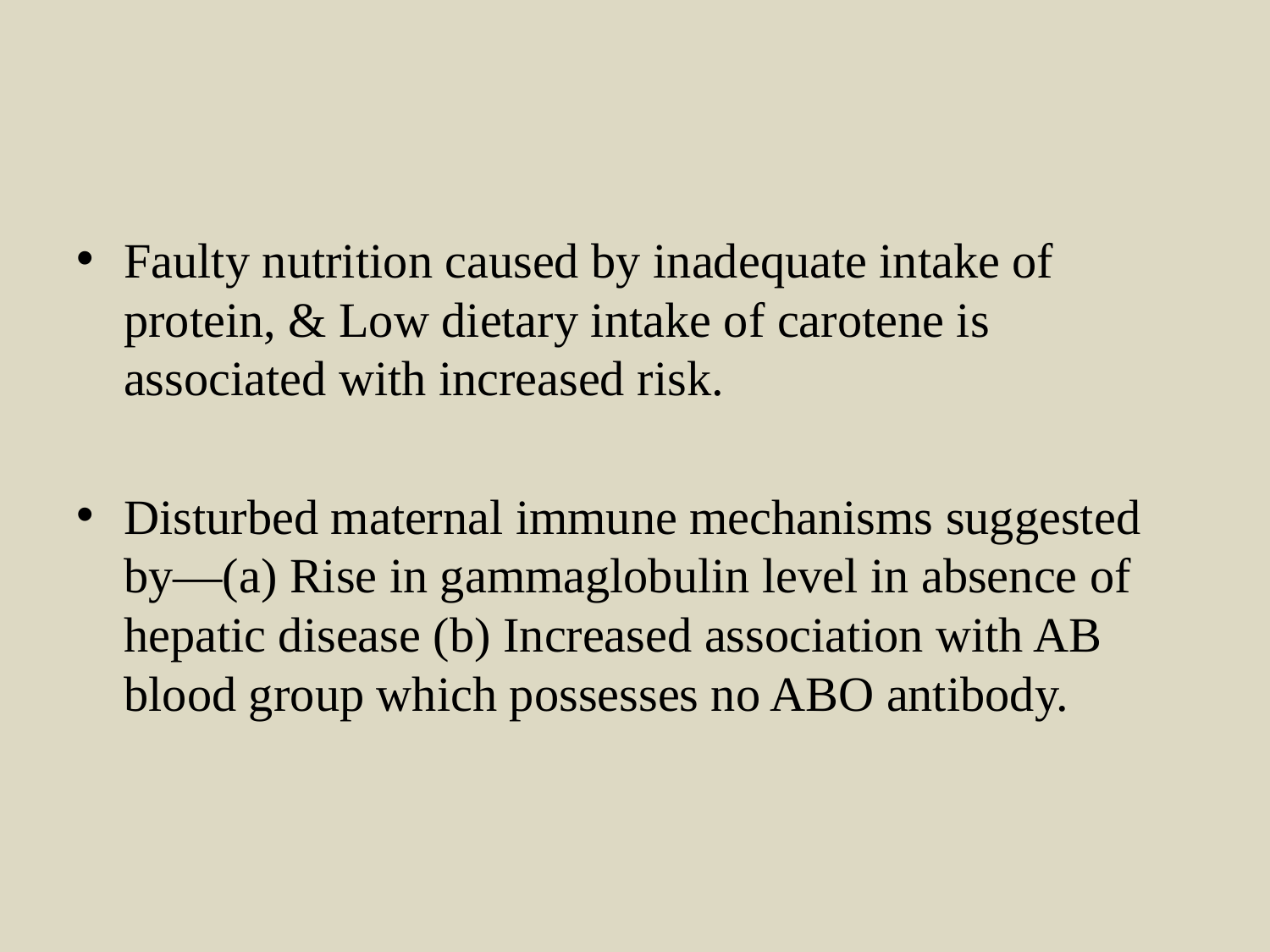

Faulty nutrition caused by inadequate intake of protein, & Low dietary intake of carotene is associated with increased risk.

Disturbed maternal immune mechanisms suggested by—(a) Rise in gammaglobulin level in absence of hepatic disease (b) Increased association with AB blood group which possesses no ABO antibody.